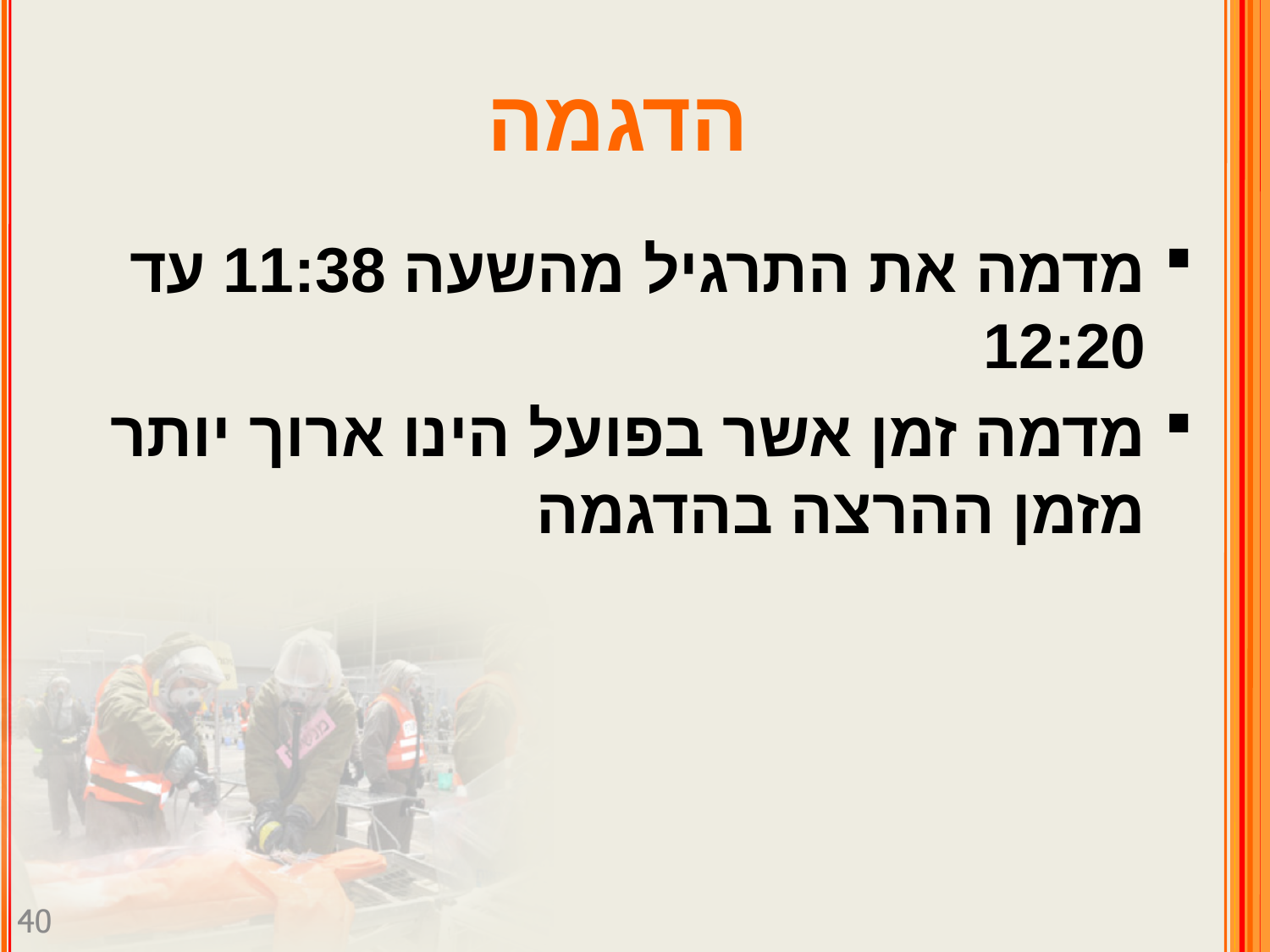

# הדגמה
מדמה את התרגיל מהשעה 11:38 עד 12:20
מדמה זמן אשר בפועל הינו ארוך יותר מזמן ההרצה בהדגמה
40